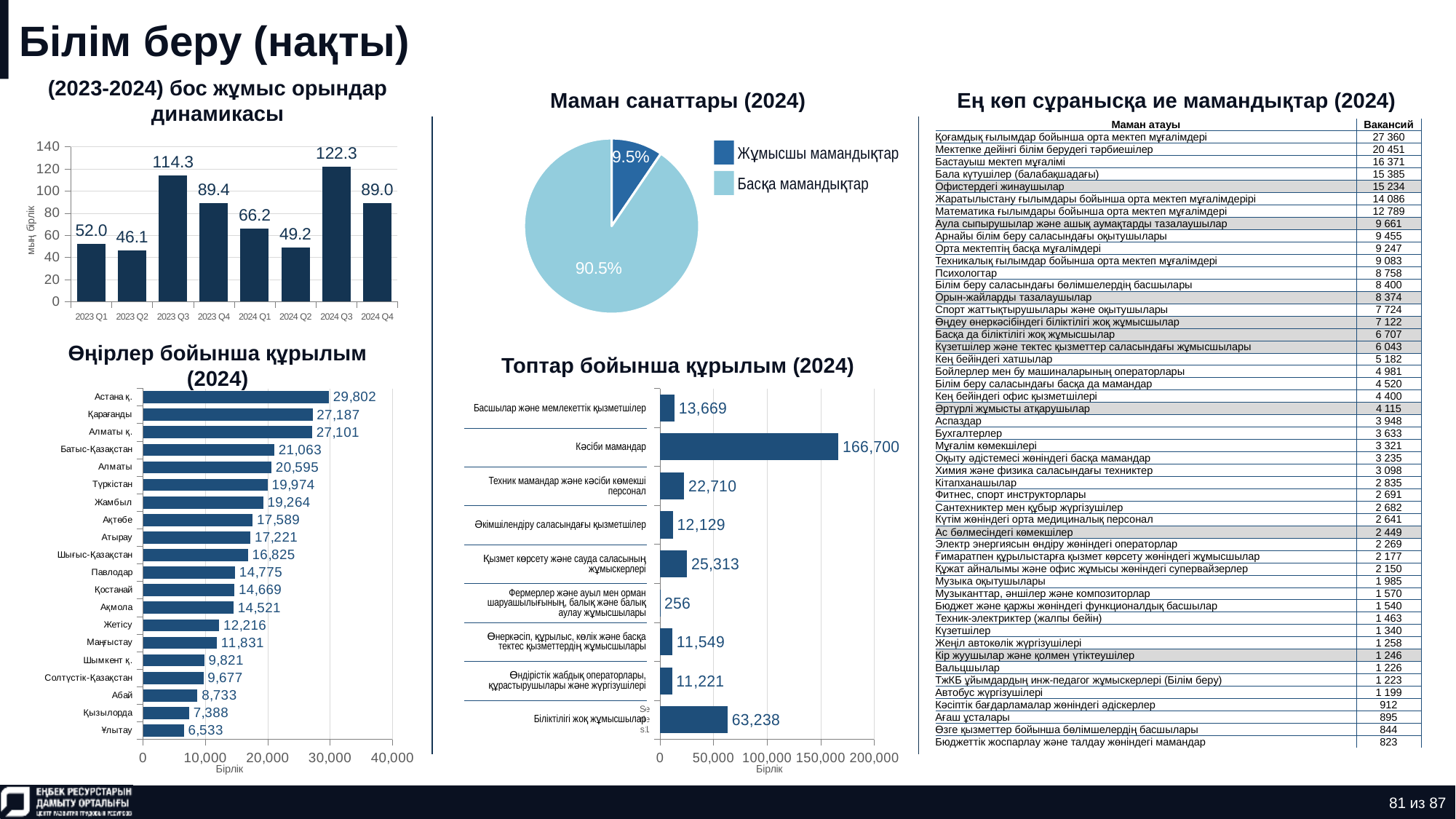

# Білім беру (нақты)
(2023-2024) бос жұмыс орындар динамикасы
Маман санаттары (2024)
Ең көп сұранысқа ие мамандықтар (2024)

### Chart

| Category | Количество |
|---|---|
| нерабочая профессия | 0.09509310402864268 |
| рабочая профессия | 0.9049068959713573 |
| Маман атауы | Вакансий |
| --- | --- |
| Қоғамдық ғылымдар бойынша орта мектеп мұғалімдері | 27 360 |
| Мектепке дейінгі білім берудегі тәрбиешілер | 20 451 |
| Бастауыш мектеп мұғалімі | 16 371 |
| Бала күтушілер (балабақшадағы) | 15 385 |
| Офистердегі жинаушылар | 15 234 |
| Жаратылыстану ғылымдары бойынша орта мектеп мұғалімдерірі | 14 086 |
| Математика ғылымдары бойынша орта мектеп мұғалімдері | 12 789 |
| Аула сыпырушылар және ашық аумақтарды тазалаушылар | 9 661 |
| Арнайы білім беру саласындағы оқытушылары | 9 455 |
| Орта мектептің басқа мұғалімдері | 9 247 |
| Техникалық ғылымдар бойынша орта мектеп мұғалімдері | 9 083 |
| Психологтар | 8 758 |
| Білім беру саласындағы бөлімшелердің басшылары | 8 400 |
| Орын-жайларды тазалаушылар | 8 374 |
| Спорт жаттықтырушылары және оқытушылары | 7 724 |
| Өңдеу өнеркәсібіндегі біліктілігі жоқ жұмысшылар | 7 122 |
| Басқа да біліктілігі жоқ жұмысшылар | 6 707 |
| Күзетшілер және тектес қызметтер саласындағы жұмысшылары | 6 043 |
| Кең бейіндегі хатшылар | 5 182 |
| Бойлерлер мен бу машиналарының операторлары | 4 981 |
| Білім беру саласындағы басқа да мамандар | 4 520 |
| Кең бейіндегі офис қызметшілері | 4 400 |
| Әртүрлі жұмысты атқарушылар | 4 115 |
| Аспаздар | 3 948 |
| Бухгалтерлер | 3 633 |
| Мұғалім көмекшілері | 3 321 |
| Оқыту әдістемесі жөніндегі басқа мамандар | 3 235 |
| Химия және физика саласындағы техниктер | 3 098 |
| Кітапханашылар | 2 835 |
| Фитнес, спорт инструкторлары | 2 691 |
| Сантехниктер мен құбыр жүргізушілер | 2 682 |
| Күтім жөніндегі орта медициналық персонал | 2 641 |
| Ас бөлмесіндегі көмекшілер | 2 449 |
| Электр энергиясын өндіру жөніндегі операторлар | 2 269 |
| Ғимаратпен құрылыстарға қызмет көрсету жөніндегі жұмысшылар | 2 177 |
| Құжат айналымы және офис жұмысы жөніндегі супервайзерлер | 2 150 |
| Музыка оқытушылары | 1 985 |
| Музыканттар, әншілер және композиторлар | 1 570 |
| Бюджет және қаржы жөніндегі функционалдық басшылар | 1 540 |
| Техник-электриктер (жалпы бейін) | 1 463 |
| Күзетшілер | 1 340 |
| Жеңіл автокөлік жүргізушілері | 1 258 |
| Кір жуушылар және қолмен үтіктеушілер | 1 246 |
| Вальцшылар | 1 226 |
| ТжКБ ұйымдардың инж-педагог жұмыскерлері (Білім беру) | 1 223 |
| Автобус жүргізушілері | 1 199 |
| Кәсіптік бағдарламалар жөніндегі әдіскерлер | 912 |
| Ағаш ұсталары | 895 |
| Өзге қызметтер бойынша бөлімшелердің басшылары | 844 |
| Бюджеттік жоспарлау және талдау жөніндегі мамандар | 823 |

### Chart

| Category | Ряд 1 |
|---|---|
| 2023 Q1 | 51.971 |
| 2023 Q2 | 46.059 |
| 2023 Q3 | 114.265 |
| 2023 Q4 | 89.361 |
| 2024 Q1 | 66.237 |
| 2024 Q2 | 49.242 |
| 2024 Q3 | 122.297 |
| 2024 Q4 | 89.009 |
Жұмысшы мамандықтар

Басқа мамандықтар

Өңірлер бойынша құрылым (2024)
Топтар бойынша құрылым (2024)

### Chart

| Category | Ряд 1 |
|---|---|
| Ұлытау | 6533.0 |
| Қызылорда | 7388.0 |
| Абай | 8733.0 |
| Солтүстік-Қазақстан | 9677.0 |
| Шымкент қ. | 9821.0 |
| Маңғыстау | 11831.0 |
| Жетісу | 12216.0 |
| Ақмола | 14521.0 |
| Қостанай | 14669.0 |
| Павлодар | 14775.0 |
| Шығыс-Қазақстан | 16825.0 |
| Атырау | 17221.0 |
| Ақтөбе | 17589.0 |
| Жамбыл | 19264.0 |
| Түркістан | 19974.0 |
| Алматы | 20595.0 |
| Батыс-Қазақстан | 21063.0 |
| Алматы қ. | 27101.0 |
| Қарағанды | 27187.0 |
| Астана қ. | 29802.0 |

### Chart

| Category | Ряд 1 |
|---|---|
|  | 63238.0 |
|  | 11221.0 |
|  | 11549.0 |
|  | 256.0 |
|  | 25313.0 |
|  | 12129.0 |
|  | 22710.0 |
|  | 166700.0 |
|  | 13669.0 |
| Басшылар және мемлекеттік қызметшілер |
| --- |
| Кәсіби мамандар |
| Техник мамандар және кәсіби көмекші персонал |
| Әкімшілендіру саласындағы қызметшілер |
| Қызмет көрсету және сауда саласының жұмыскерлері |
| Фермерлер және ауыл мен орман шаруашылығының, балық және балық аулау жұмысшылары |
| Өнеркәсіп, құрылыс, көлік және басқа тектес қызметтердің жұмысшылары |
| Өндірістік жабдық операторлары, құрастырушылары және жүргізушілері |
| Біліктілігі жоқ жұмысшылар |
81 из 87